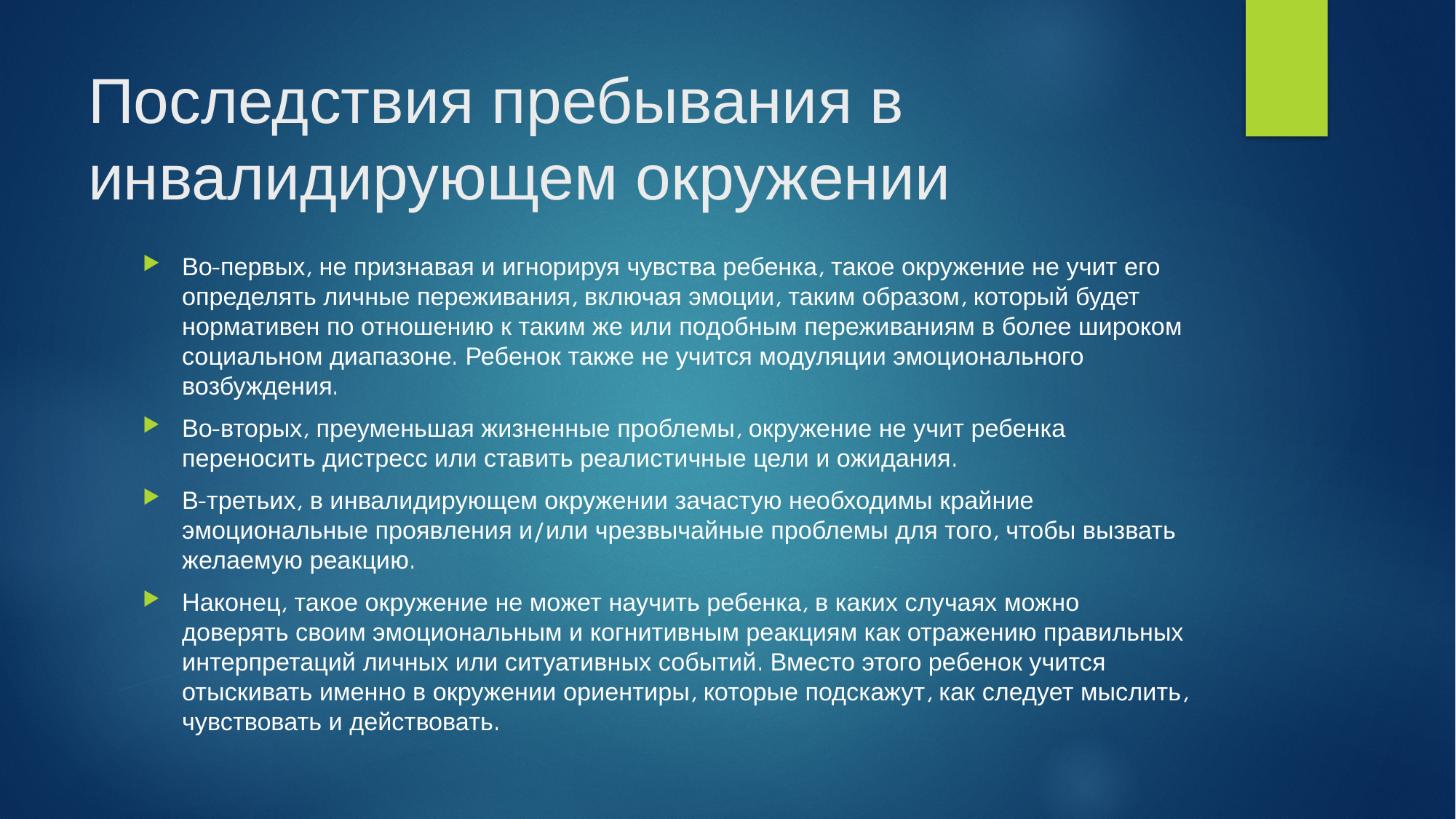

# Последствия пребывания в инвалидирующем окружении
Во-первых, не признавая и игнорируя чувства ребенка, такое окружение не учит его определять личные переживания, включая эмоции, таким образом, который будет нормативен по отношению к таким же или подобным переживаниям в более широком социальном диапазоне. Ребенок также не учится модуляции эмоционального возбуждения.
Во-вторых, преуменьшая жизненные проблемы, окружение не учит ребенка переносить дистресс или ставить реалистичные цели и ожидания.
В-третьих, в инвалидирующем окружении зачастую необходимы крайние эмоциональные проявления и/или чрезвычайные проблемы для того, чтобы вызвать желаемую реакцию.
Наконец, такое окружение не может научить ребенка, в каких случаях можно доверять своим эмоциональным и когнитивным реакциям как отражению правильных интерпретаций личных или ситуативных событий. Вместо этого ребенок учится отыскивать именно в окружении ориентиры, которые подскажут, как следует мыслить, чувствовать и действовать.